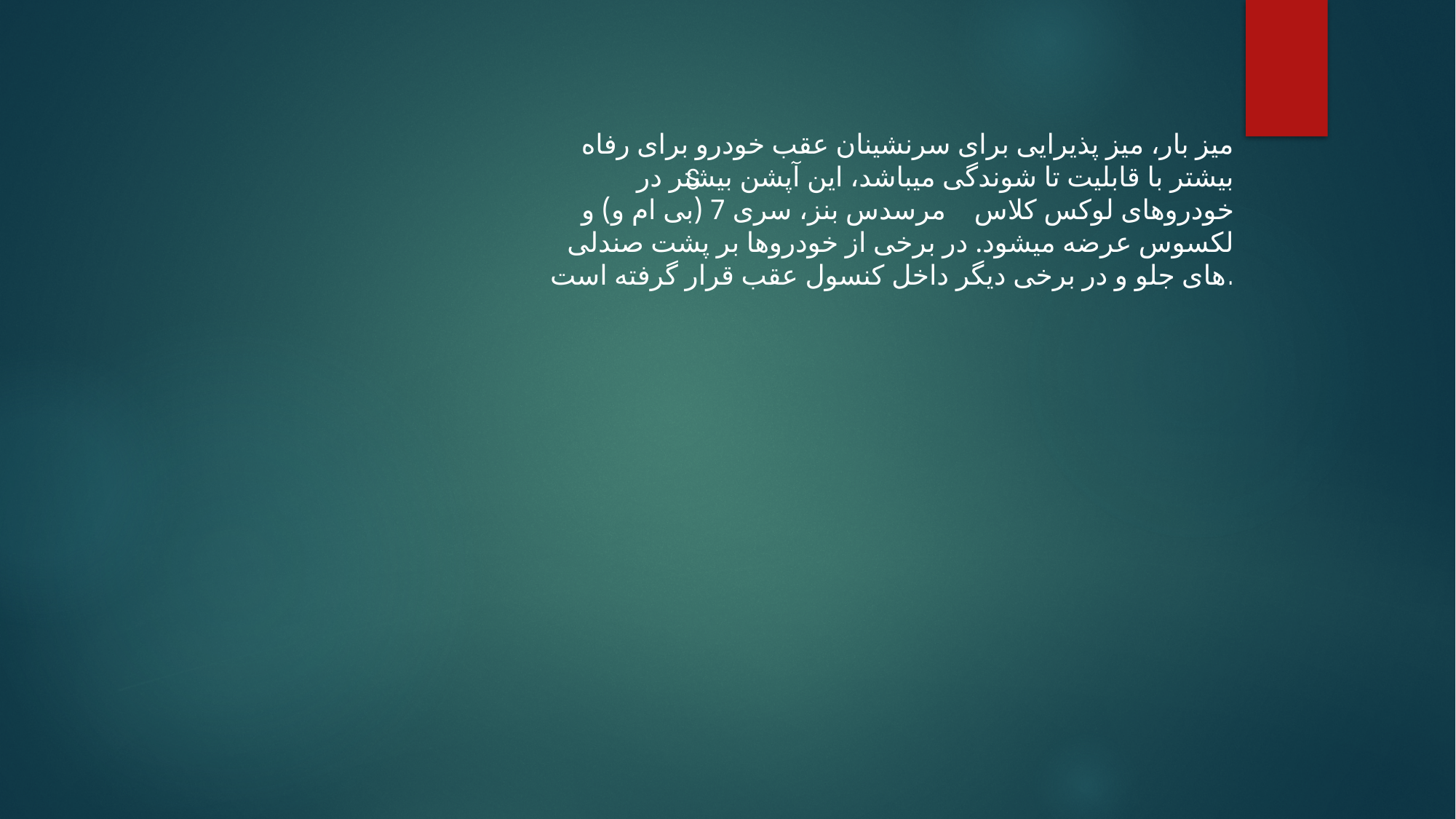

میز بار، میز پذیرایی برای سرنشینان عقب خودرو برای رفاه بیشتر با قابلیت تا شوندگی میباشد، این آپشن بیشتر در خودروهای لوکس کلاس    مرسدس بنز، سری 7 (بی ام و) و لکسوس عرضه میشود. در برخی از خودروها بر پشت صندلی های جلو و در برخی دیگر داخل کنسول عقب قرار گرفته است.
S